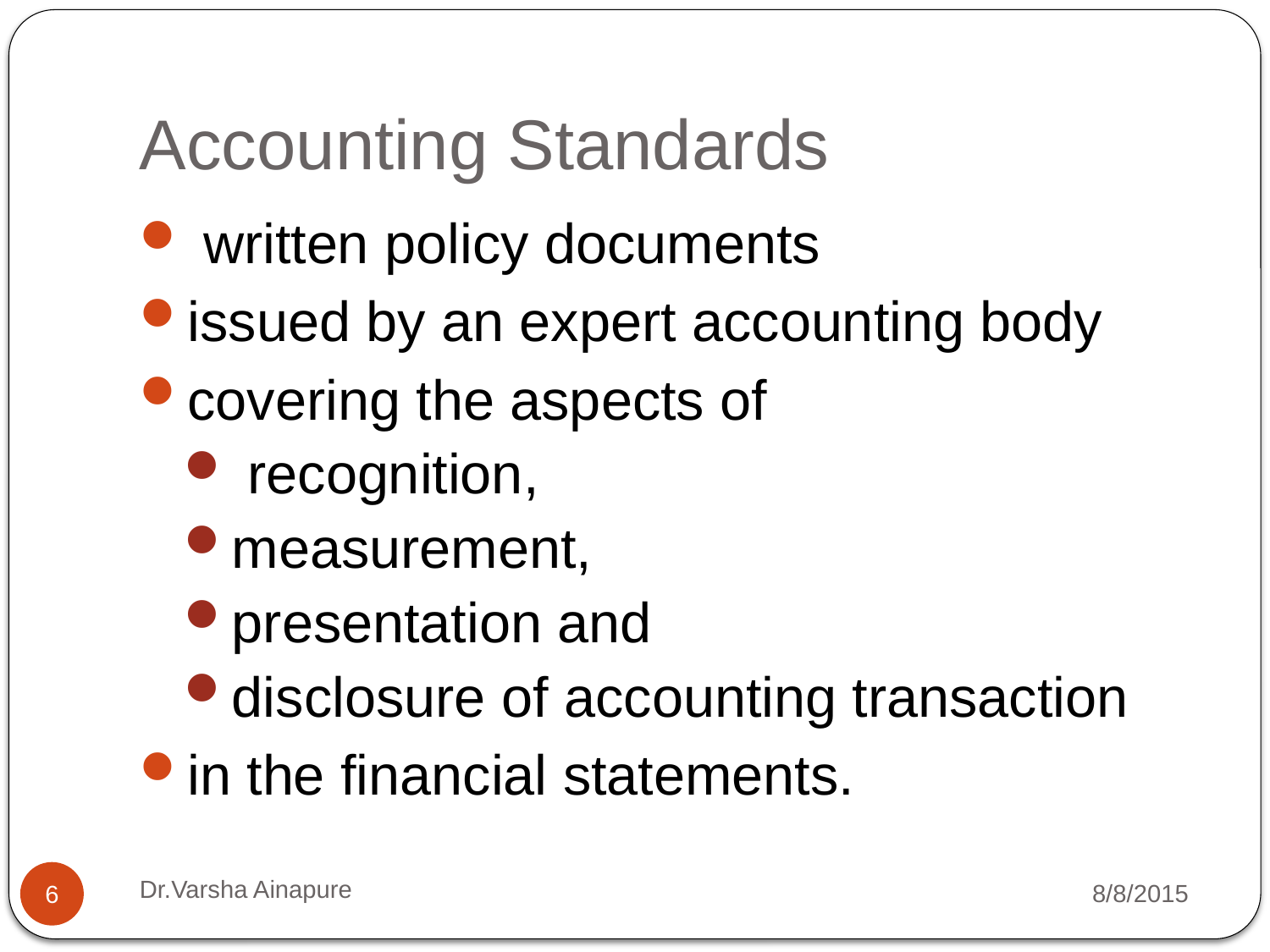

# Accounting Standards
 written policy documents
issued by an expert accounting body
covering the aspects of
 recognition,
measurement,
presentation and
disclosure of accounting transaction
in the financial statements.
Dr.Varsha Ainapure
8/8/2015
6